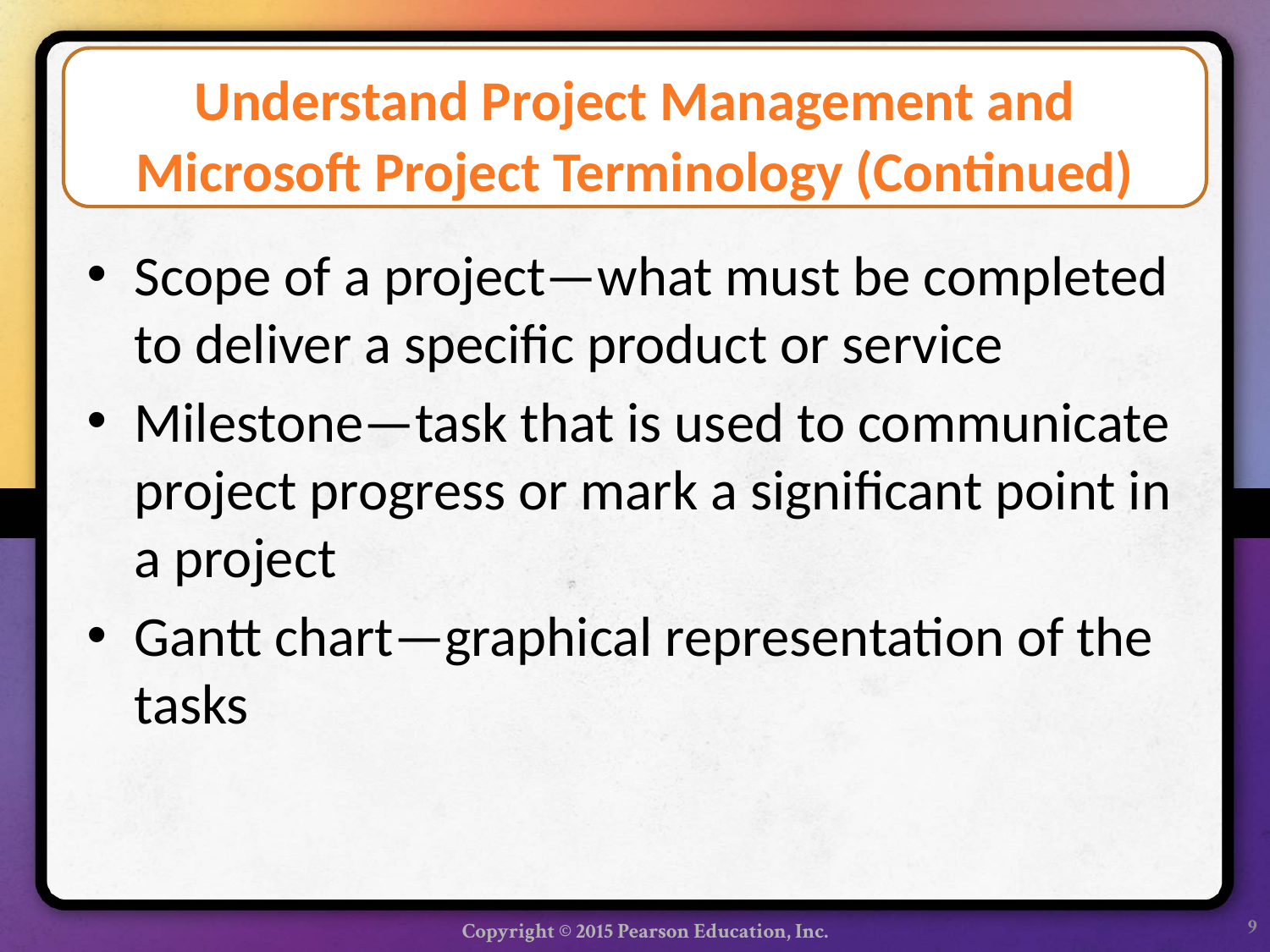

# Understand Project Management and Microsoft Project Terminology (Continued)
Scope of a project—what must be completed to deliver a specific product or service
Milestone—task that is used to communicate project progress or mark a significant point in a project
Gantt chart—graphical representation of the tasks

9
Copyright © 2015 Pearson Education, Inc.